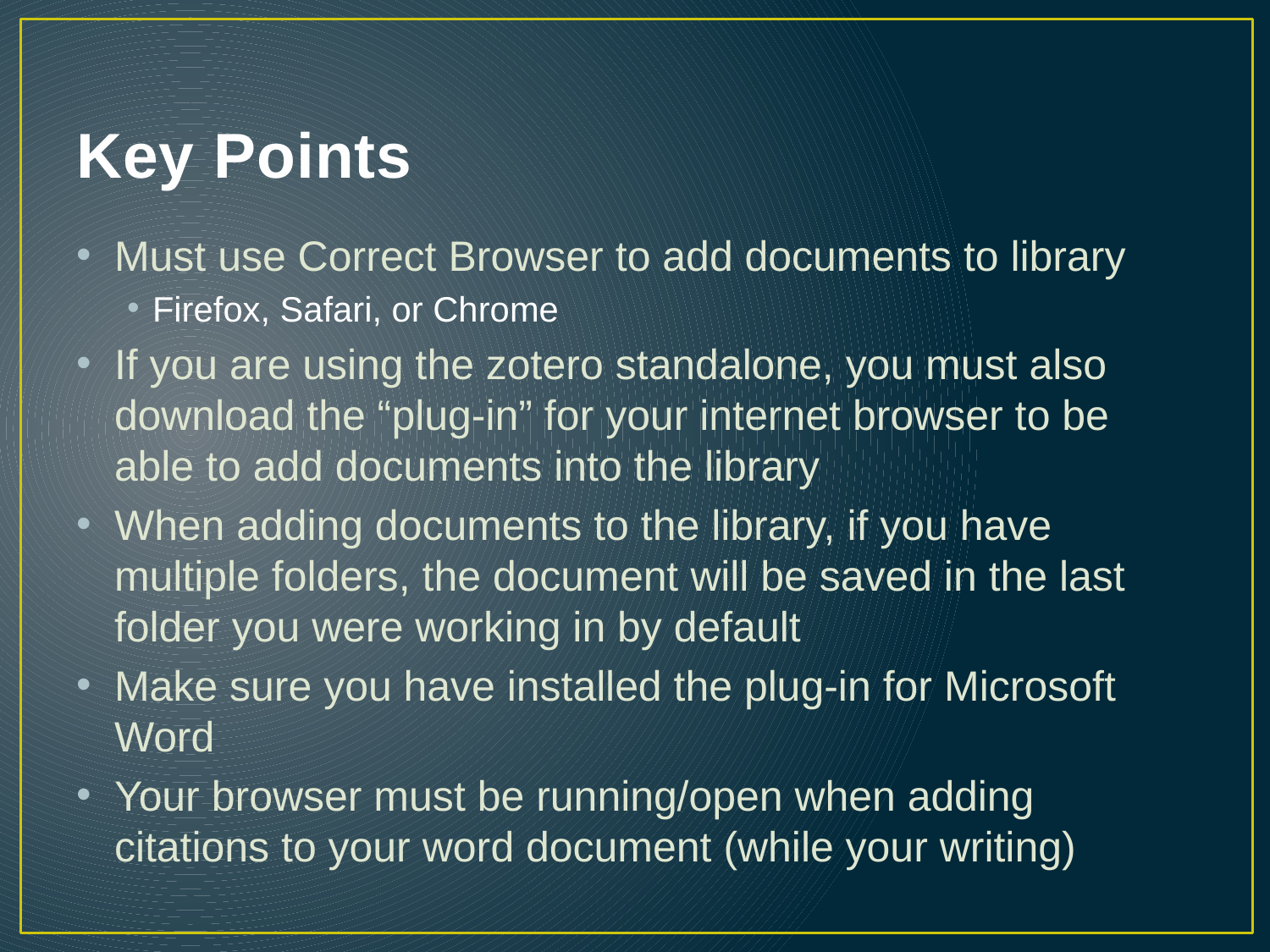

# Key Points
Must use Correct Browser to add documents to library
Firefox, Safari, or Chrome
If you are using the zotero standalone, you must also download the “plug-in” for your internet browser to be able to add documents into the library
When adding documents to the library, if you have multiple folders, the document will be saved in the last folder you were working in by default
Make sure you have installed the plug-in for Microsoft Word
Your browser must be running/open when adding citations to your word document (while your writing)